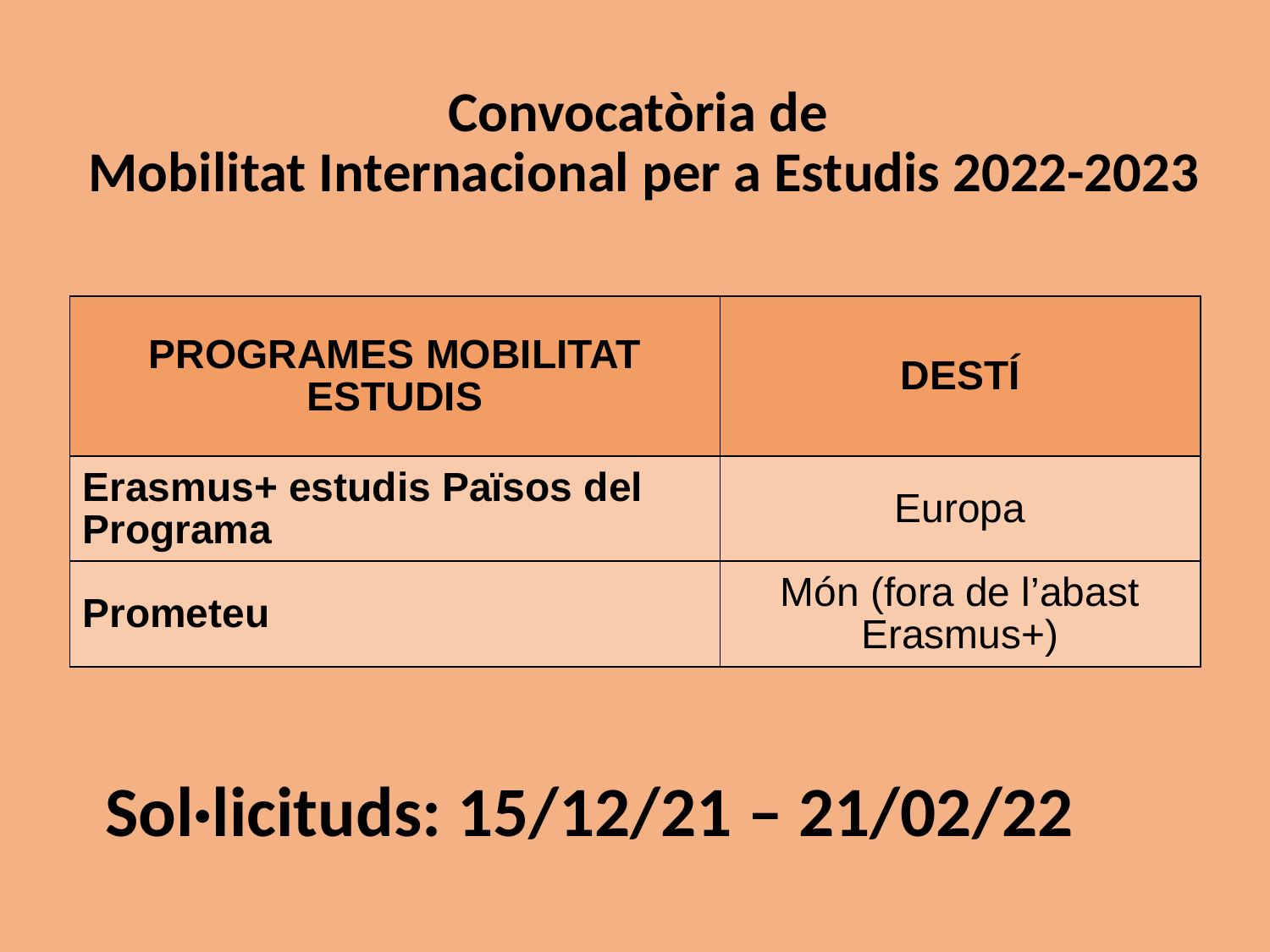

Convocatòria de
Mobilitat Internacional per a Estudis 2022-2023
| PROGRAMES MOBILITAT ESTUDIS | DESTÍ |
| --- | --- |
| Erasmus+ estudis Països del Programa | Europa |
| Prometeu | Món (fora de l’abast Erasmus+) |
 Sol·licituds: 15/12/21 – 21/02/22